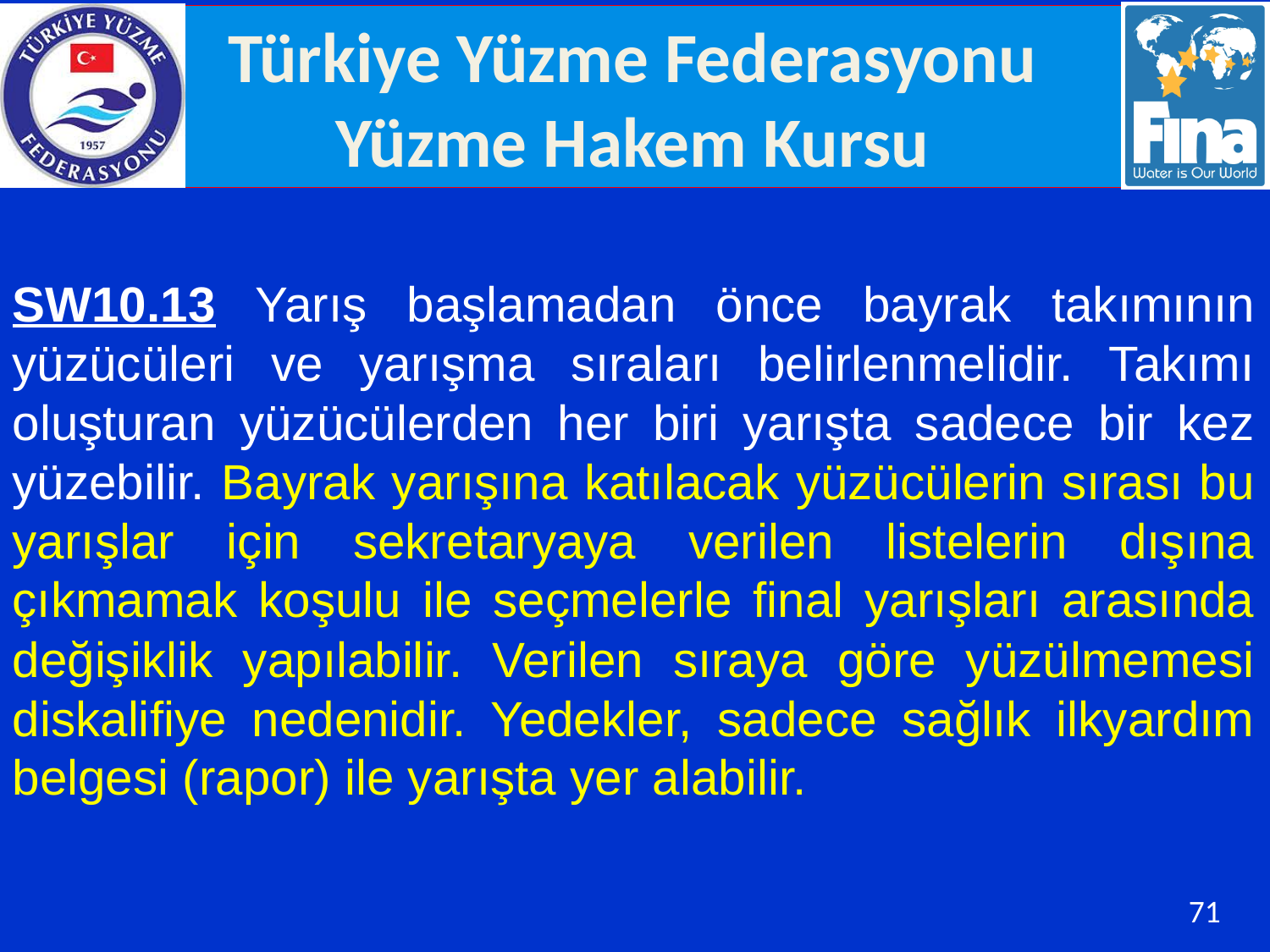

SW10.13 Yarış başlamadan önce bayrak takımının yüzücüleri ve yarışma sıraları belirlenmelidir. Takımı oluşturan yüzücülerden her biri yarışta sadece bir kez yüzebilir. Bayrak yarışına katılacak yüzücülerin sırası bu yarışlar için sekretaryaya verilen listelerin dışına çıkmamak koşulu ile seçmelerle final yarışları arasında değişiklik yapılabilir. Verilen sıraya göre yüzülmemesi diskalifiye nedenidir. Yedekler, sadece sağlık ilkyardım belgesi (rapor) ile yarışta yer alabilir.
71